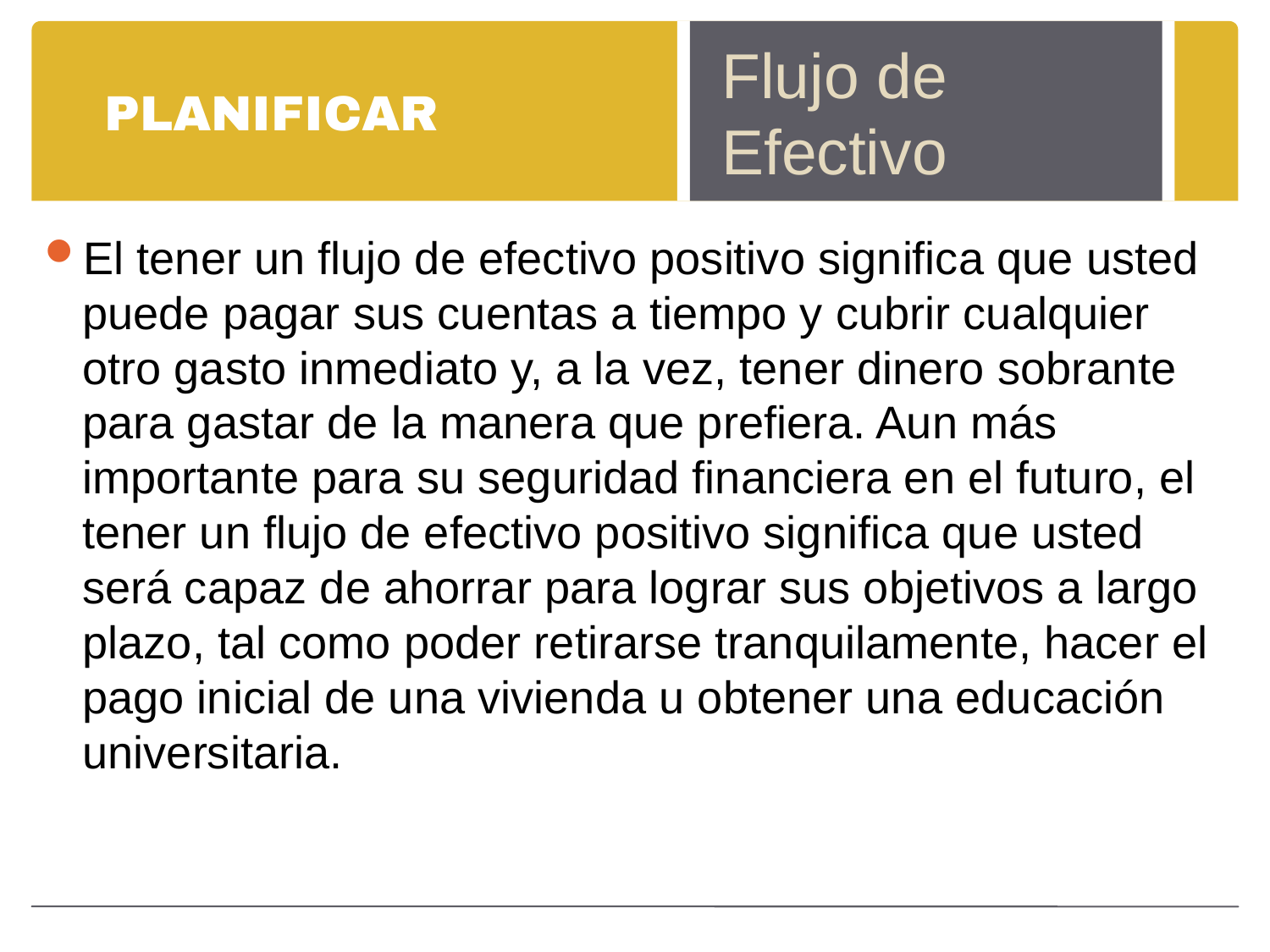

# PLANIFICAR
Flujo de Efectivo
El tener un flujo de efectivo positivo significa que usted puede pagar sus cuentas a tiempo y cubrir cualquier otro gasto inmediato y, a la vez, tener dinero sobrante para gastar de la manera que prefiera. Aun más importante para su seguridad financiera en el futuro, el tener un flujo de efectivo positivo significa que usted será capaz de ahorrar para lograr sus objetivos a largo plazo, tal como poder retirarse tranquilamente, hacer el pago inicial de una vivienda u obtener una educación universitaria.